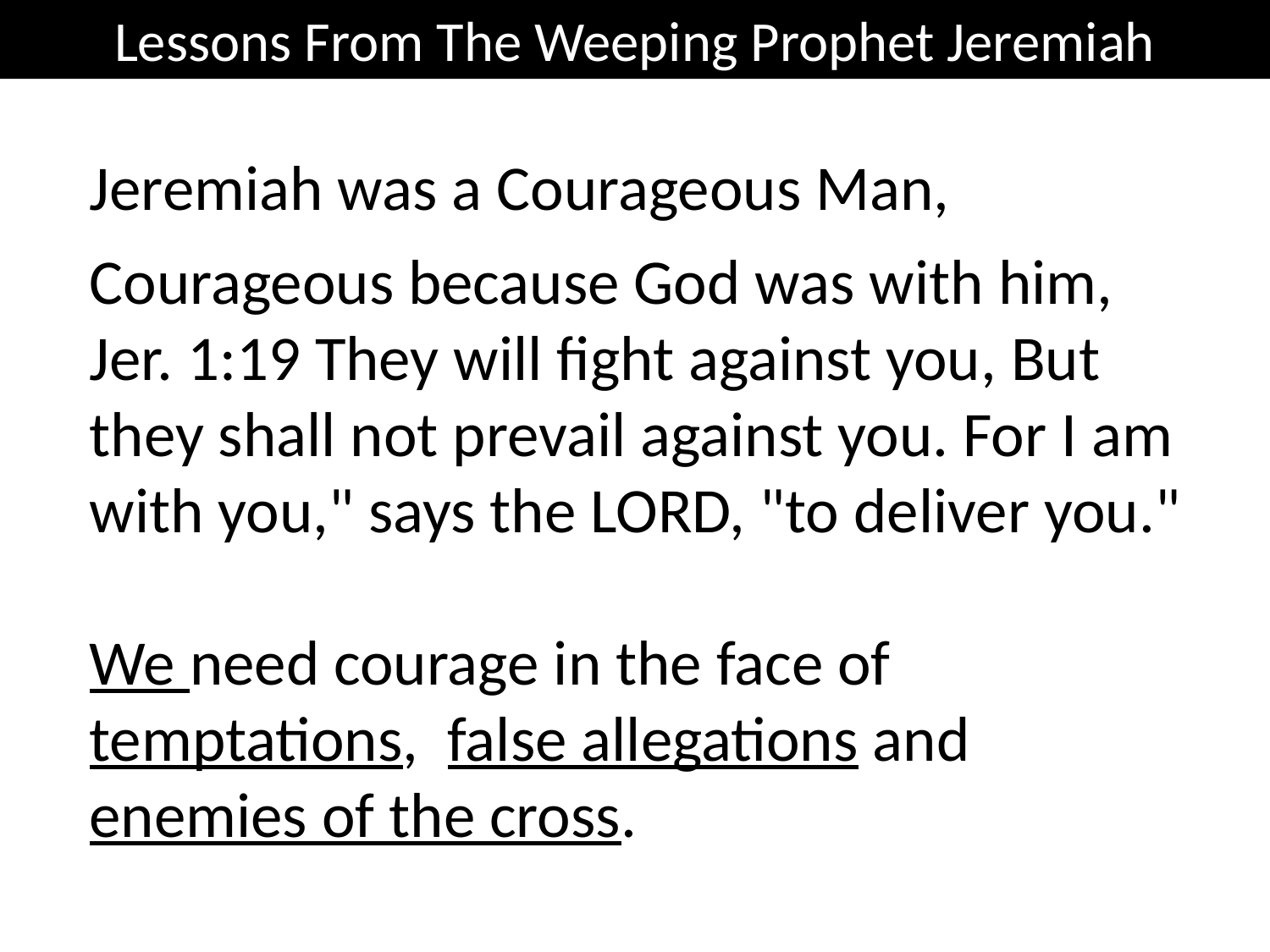

Lessons From The Weeping Prophet Jeremiah
Jeremiah was a Courageous Man,
Courageous because God was with him,
Jer. 1:19 They will fight against you, But they shall not prevail against you. For I am with you," says the LORD, "to deliver you."

We need courage in the face of temptations,  false allegations and enemies of the cross.